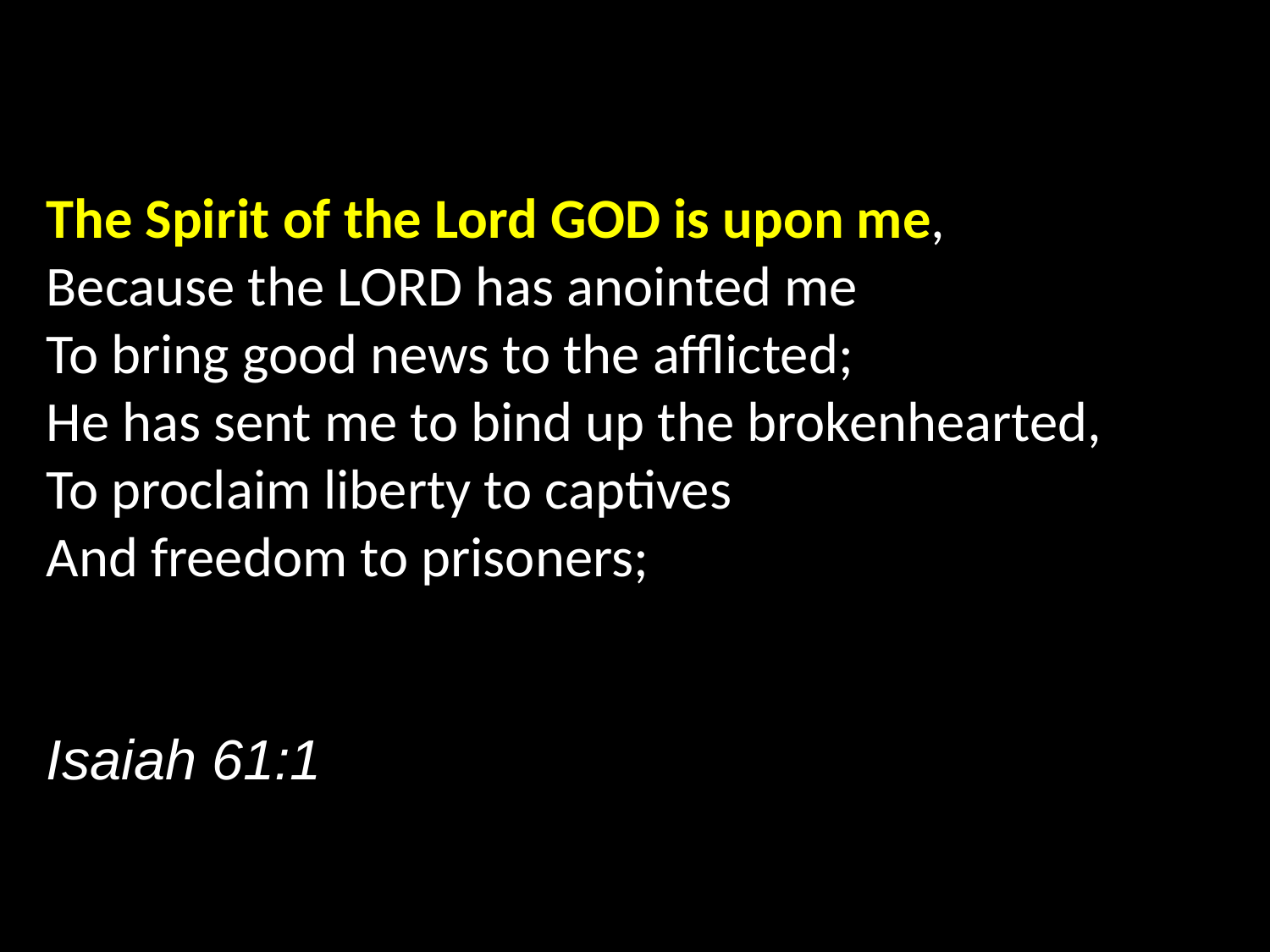

The Spirit of the Lord God is upon me,
Because the Lord has anointed me
To bring good news to the afflicted;
He has sent me to bind up the brokenhearted,
To proclaim liberty to captives
And freedom to prisoners; 																						    Isaiah 61:1